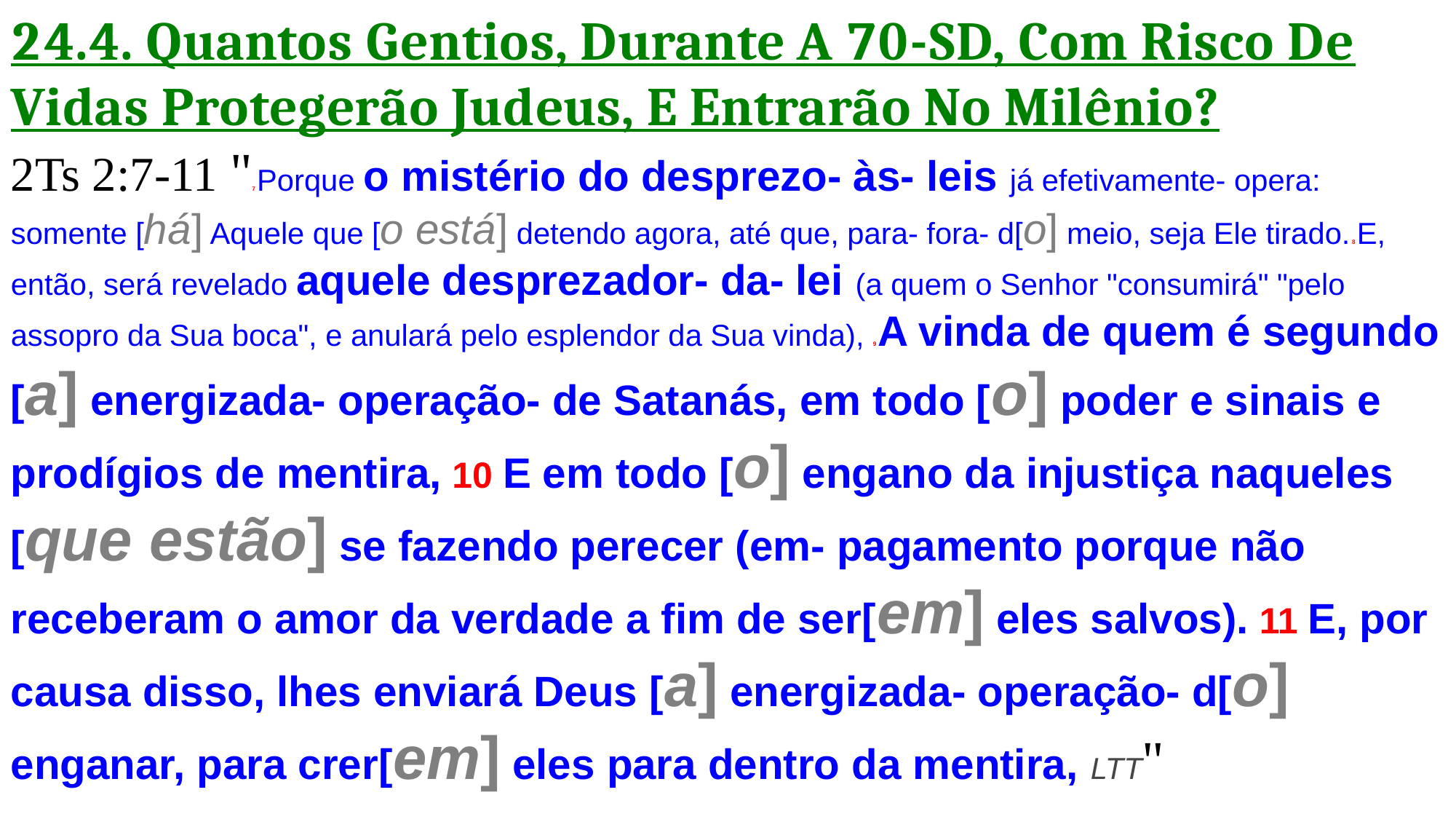

24.4. Quantos Gentios, Durante A 70-SD, Com Risco De Vidas Protegerão Judeus, E Entrarão No Milênio?
2Ts 2:7-11 "7 Porque o mistério do desprezo- às- leis já efetivamente- opera: somente [há] Aquele que [o está] detendo agora, até que, para- fora- d[o] meio, seja Ele tirado. 8 E, então, será revelado aquele desprezador- da- lei (a quem o Senhor "consumirá" "pelo assopro da Sua boca", e anulará pelo esplendor da Sua vinda), 9 A vinda de quem é segundo [a] energizada- operação- de Satanás, em todo [o] poder e sinais e prodígios de mentira, 10 E em todo [o] engano da injustiça naqueles [que estão] se fazendo perecer (em- pagamento porque não receberam o amor da verdade a fim de ser[em] eles salvos). 11 E, por causa disso, lhes enviará Deus [a] energizada- operação- d[o] enganar, para crer[em] eles para dentro da mentira, LTT"